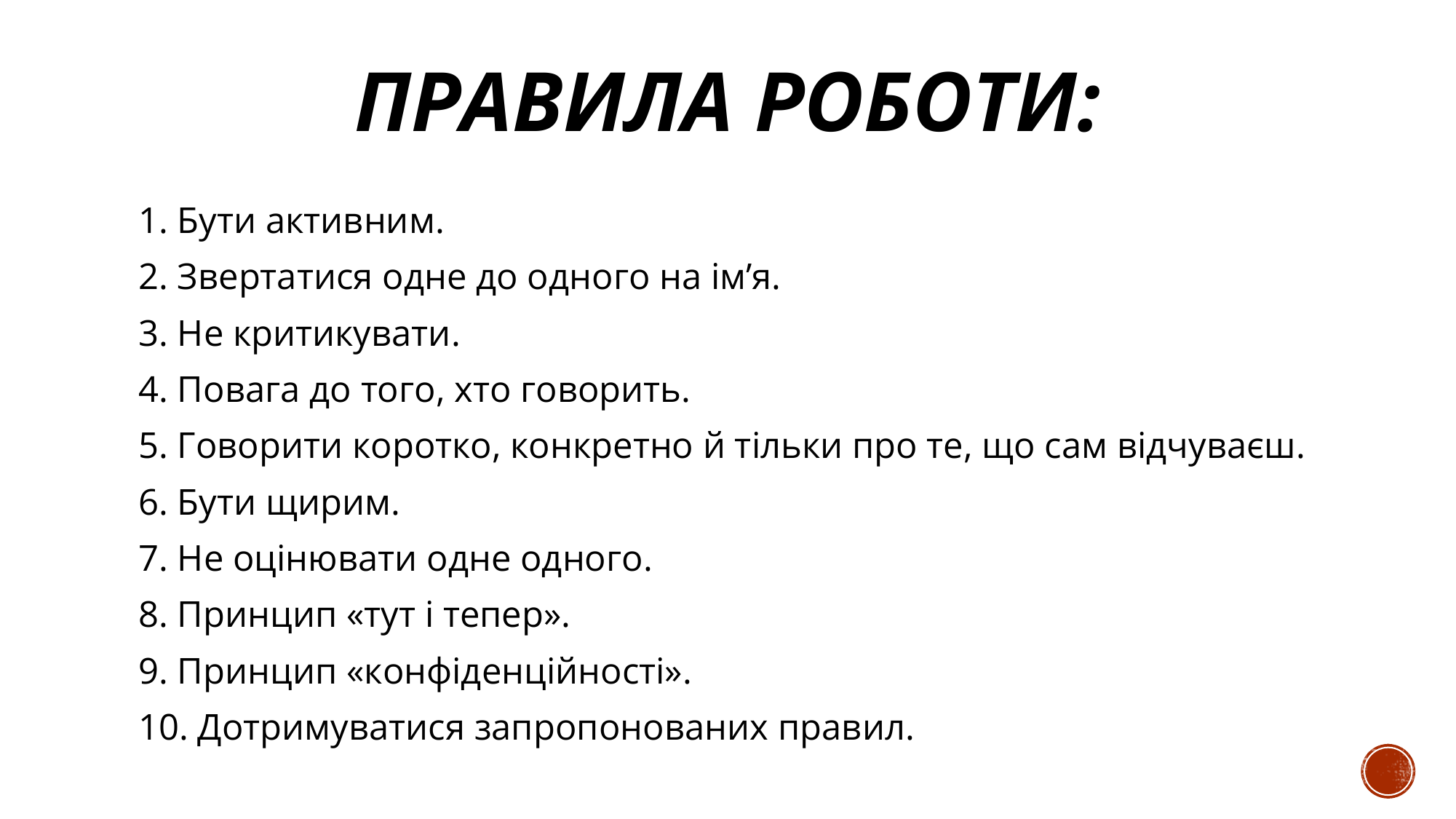

# Правила роботи:
1. Бути активним.
2. Звертатися одне до одного на ім’я.
3. Не критикувати.
4. Повага до того, хто говорить.
5. Говорити коротко, конкретно й тільки про те, що сам відчуваєш.
6. Бути щирим.
7. Не оцінювати одне одного.
8. Принцип «тут і тепер».
9. Принцип «конфіденційності».
10. Дотримуватися запропонованих правил.